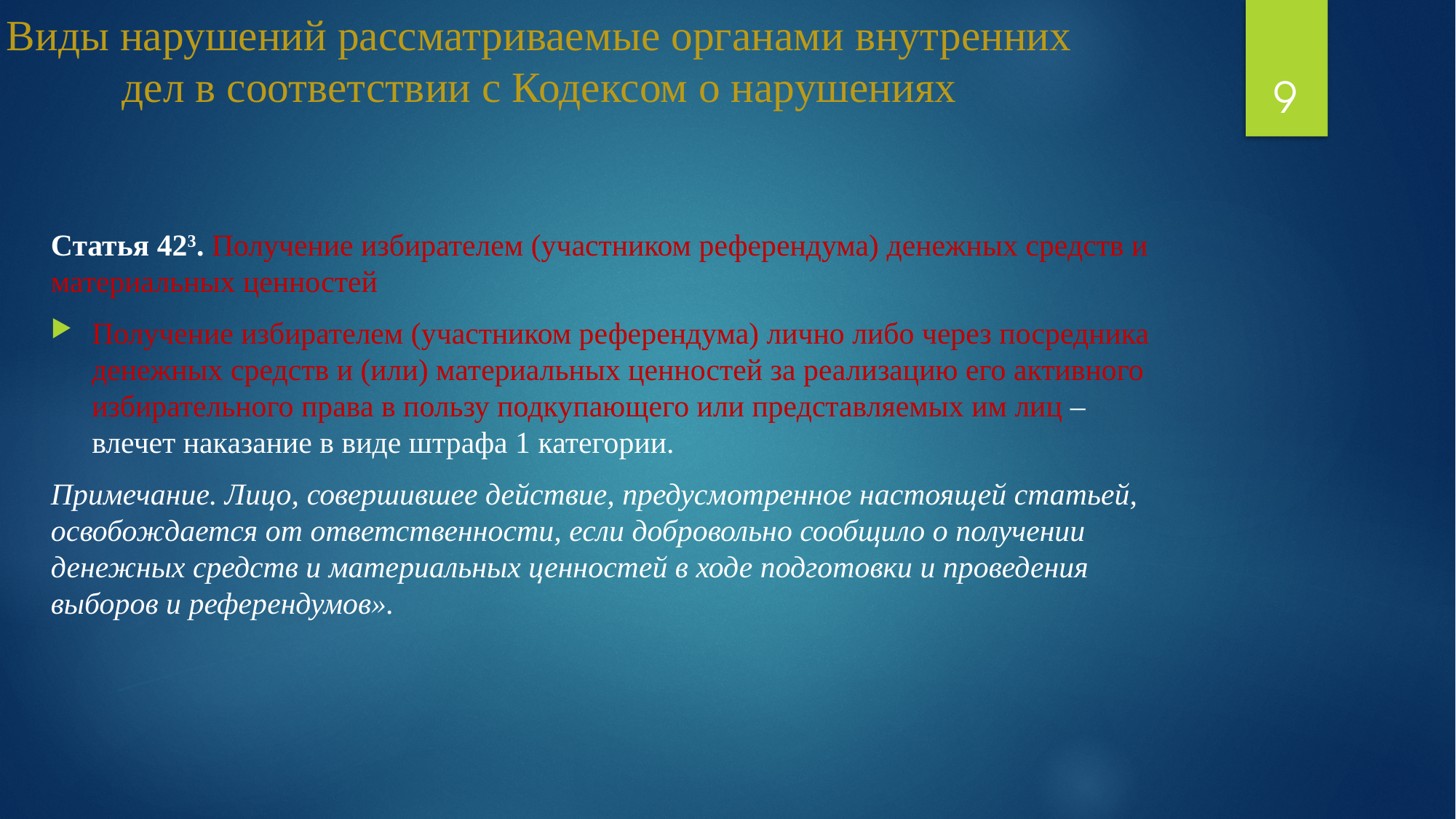

# Виды нарушений рассматриваемые органами внутренних дел в соответствии с Кодексом о нарушениях
9
Статья 423. Получение избирателем (участником референдума) денежных средств и материальных ценностей
Получение избирателем (участником референдума) лично либо через посредника денежных средств и (или) материальных ценностей за реализацию его активного избирательного права в пользу подкупающего или представляемых им лиц – влечет наказание в виде штрафа 1 категории.
Примечание. Лицо, совершившее действие, предусмотренное настоящей статьей, освобождается от ответственности, если добровольно сообщило о получении денежных средств и материальных ценностей в ходе подготовки и проведения выборов и референдумов».